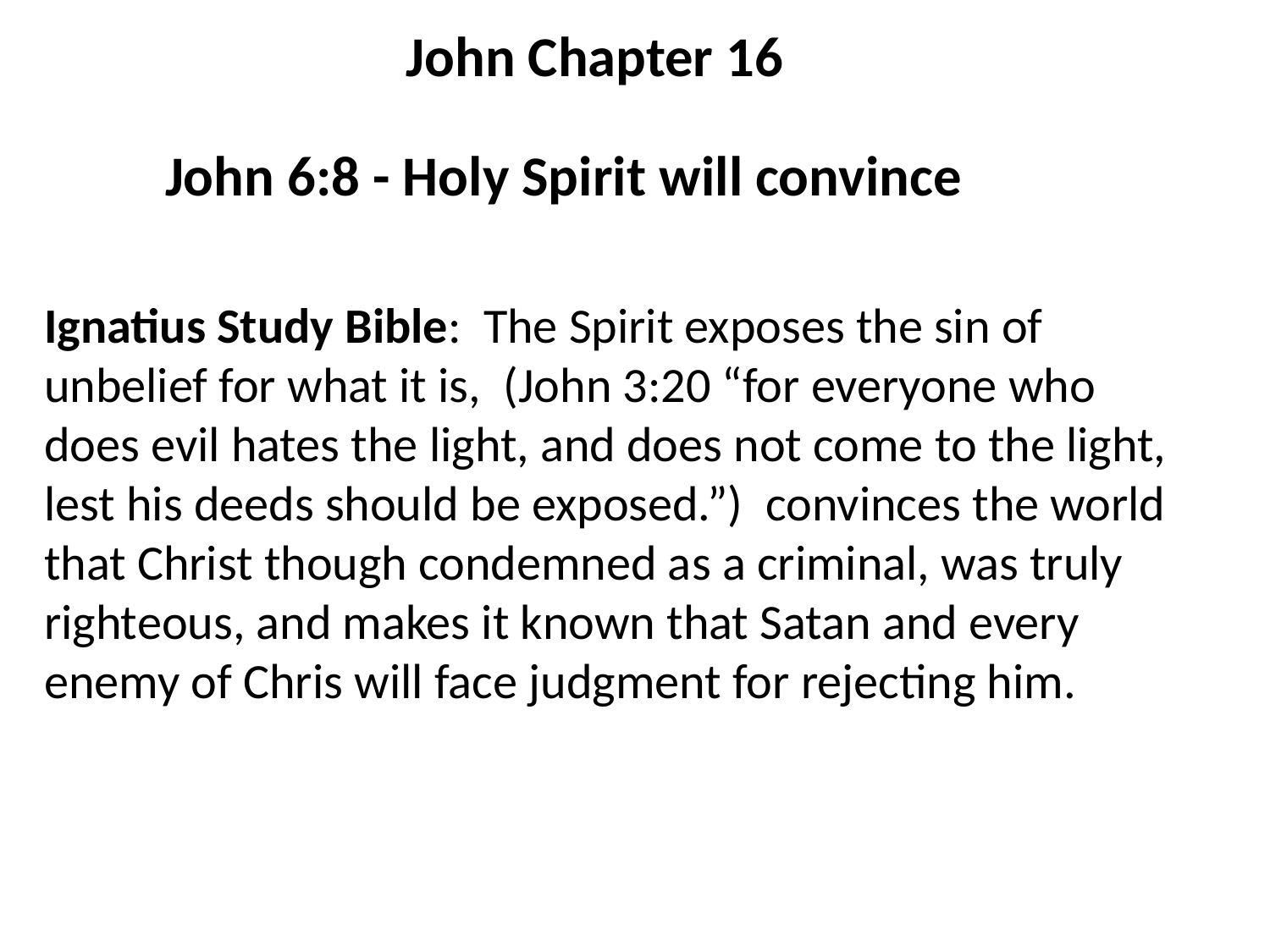

John Chapter 16

John 6:8 - Holy Spirit will convince

Ignatius Study Bible:  The Spirit exposes the sin of unbelief for what it is,  (John 3:20 “for everyone who does evil hates the light, and does not come to the light, lest his deeds should be exposed.”)  convinces the world that Christ though condemned as a criminal, was truly righteous, and makes it known that Satan and every enemy of Chris will face judgment for rejecting him.